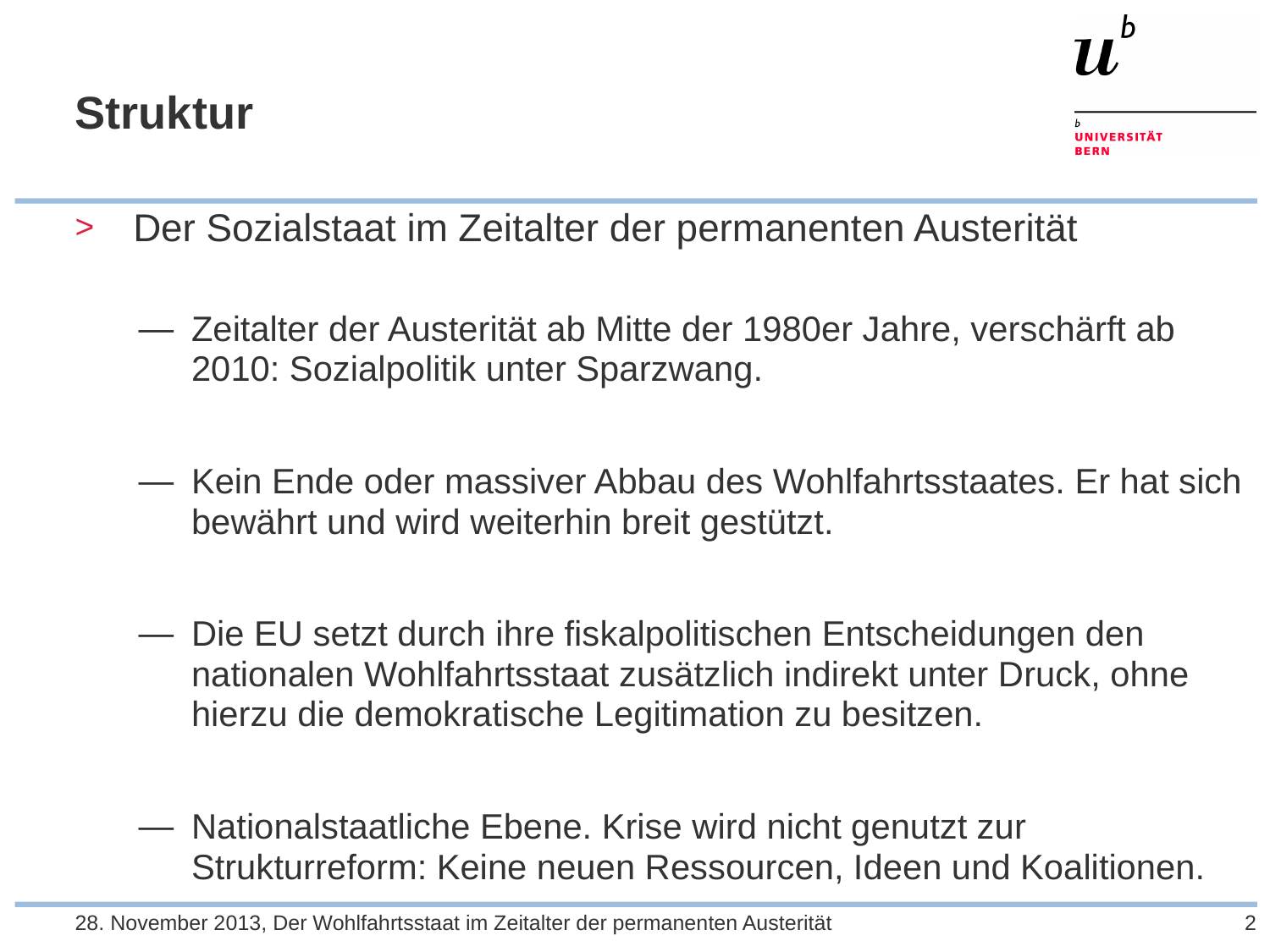

# Struktur
Der Sozialstaat im Zeitalter der permanenten Austerität

Zeitalter der Austerität ab Mitte der 1980er Jahre, verschärft ab 2010: Sozialpolitik unter Sparzwang.

Kein Ende oder massiver Abbau des Wohlfahrtsstaates. Er hat sich bewährt und wird weiterhin breit gestützt.

Die EU setzt durch ihre fiskalpolitischen Entscheidungen den nationalen Wohlfahrtsstaat zusätzlich indirekt unter Druck, ohne hierzu die demokratische Legitimation zu besitzen.

Nationalstaatliche Ebene. Krise wird nicht genutzt zur Strukturreform: Keine neuen Ressourcen, Ideen und Koalitionen.

2
28. November 2013, Der Wohlfahrtsstaat im Zeitalter der permanenten Austerität